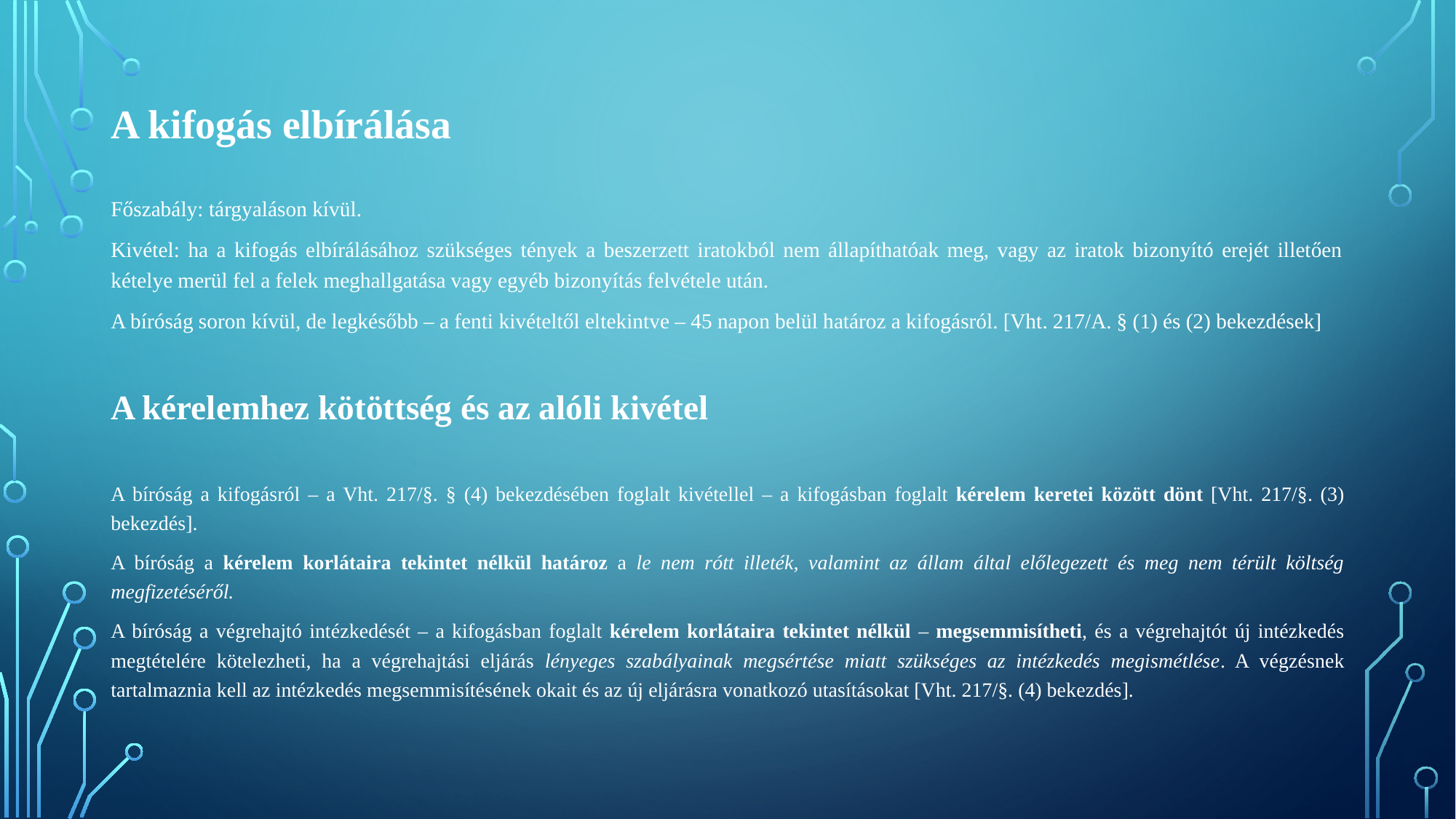

A kifogás elbírálása

Főszabály: tárgyaláson kívül.
Kivétel: ha a kifogás elbírálásához szükséges tények a beszerzett iratokból nem állapíthatóak meg, vagy az iratok bizonyító erejét illetően kételye merül fel a felek meghallgatása vagy egyéb bizonyítás felvétele után.
A bíróság soron kívül, de legkésőbb – a fenti kivételtől eltekintve – 45 napon belül határoz a kifogásról. [Vht. 217/A. § (1) és (2) bekezdések]

A kérelemhez kötöttség és az alóli kivétel

A bíróság a kifogásról – a Vht. 217/§. § (4) bekezdésében foglalt kivétellel – a kifogásban foglalt kérelem keretei között dönt [Vht. 217/§. (3) bekezdés].
A bíróság a kérelem korlátaira tekintet nélkül határoz a le nem rótt illeték, valamint az állam által előlegezett és meg nem térült költség megfizetéséről.
A bíróság a végrehajtó intézkedését – a kifogásban foglalt kérelem korlátaira tekintet nélkül – megsemmisítheti, és a végrehajtót új intézkedés megtételére kötelezheti, ha a végrehajtási eljárás lényeges szabályainak megsértése miatt szükséges az intézkedés megismétlése. A végzésnek tartalmaznia kell az intézkedés megsemmisítésének okait és az új eljárásra vonatkozó utasításokat [Vht. 217/§. (4) bekezdés].